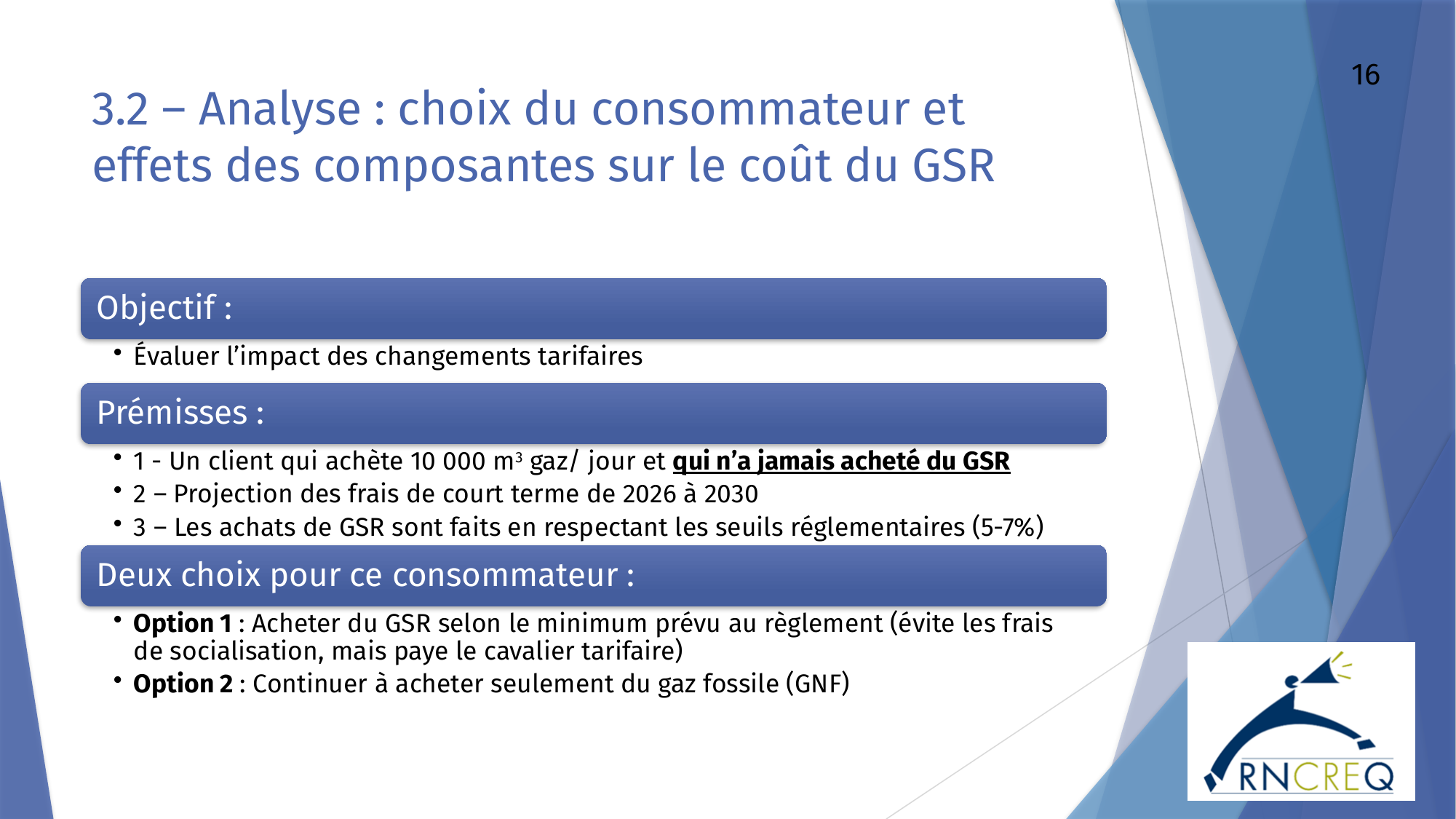

16
# 3.2 – Analyse : choix du consommateur et effets des composantes sur le coût du GSR
Objectif :
Évaluer l’impact des changements tarifaires
Prémisses :
1 - Un client qui achète 10 000 m3 gaz/ jour et qui n’a jamais acheté du GSR
2 – Projection des frais de court terme de 2026 à 2030
3 – Les achats de GSR sont faits en respectant les seuils réglementaires (5-7%)
Deux choix pour ce consommateur :
Option 1 : Acheter du GSR selon le minimum prévu au règlement (évite les frais de socialisation, mais paye le cavalier tarifaire)
Option 2 : Continuer à acheter seulement du gaz fossile (GNF)